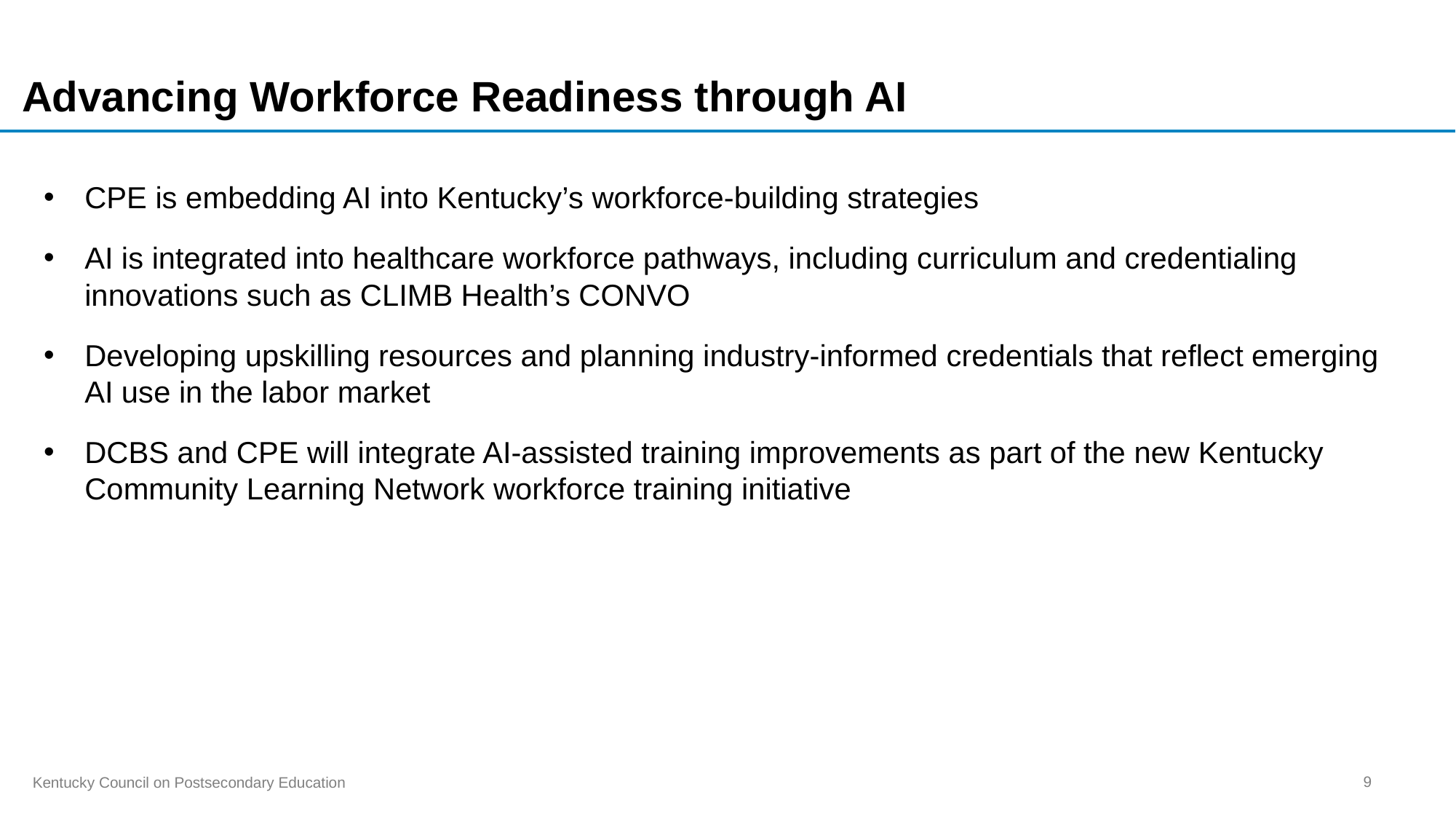

# Advancing Workforce Readiness through AI
CPE is embedding AI into Kentucky’s workforce-building strategies
AI is integrated into healthcare workforce pathways, including curriculum and credentialing innovations such as CLIMB Health’s CONVO
Developing upskilling resources and planning industry-informed credentials that reflect emerging AI use in the labor market
DCBS and CPE will integrate AI-assisted training improvements as part of the new Kentucky Community Learning Network workforce training initiative

9